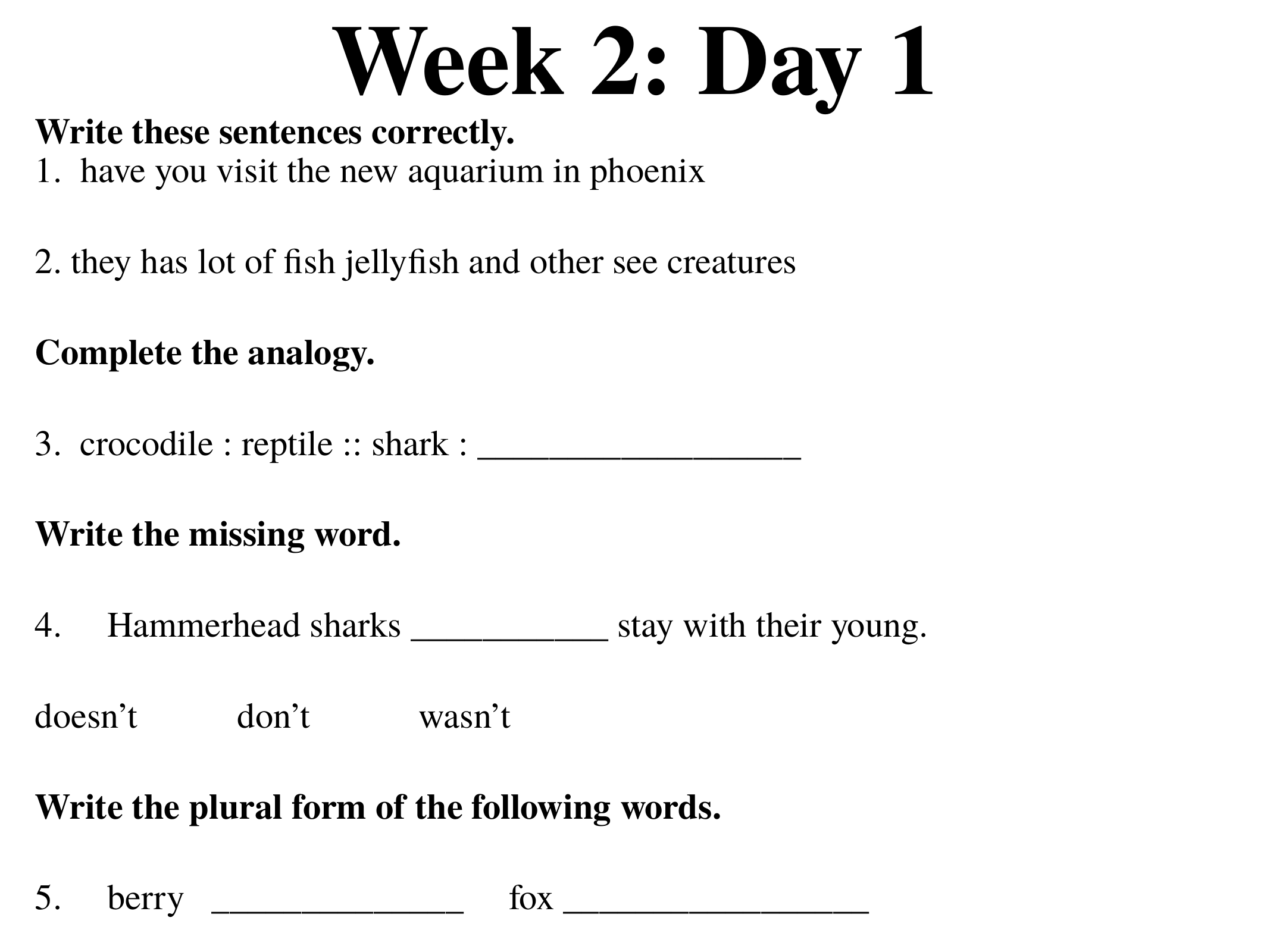

# Week 2: Day 1
Write these sentences correctly.
1.  have you visit the new aquarium in phoenix
2. they has lot of fish jellyfish and other see creatures
Complete the analogy.
3.  crocodile : reptile :: shark : __________________
Write the missing word.
4.     Hammerhead sharks ___________ stay with their young.
doesn’t           don’t            wasn’t
Write the plural form of the following words.
5.     berry   ______________     fox _________________